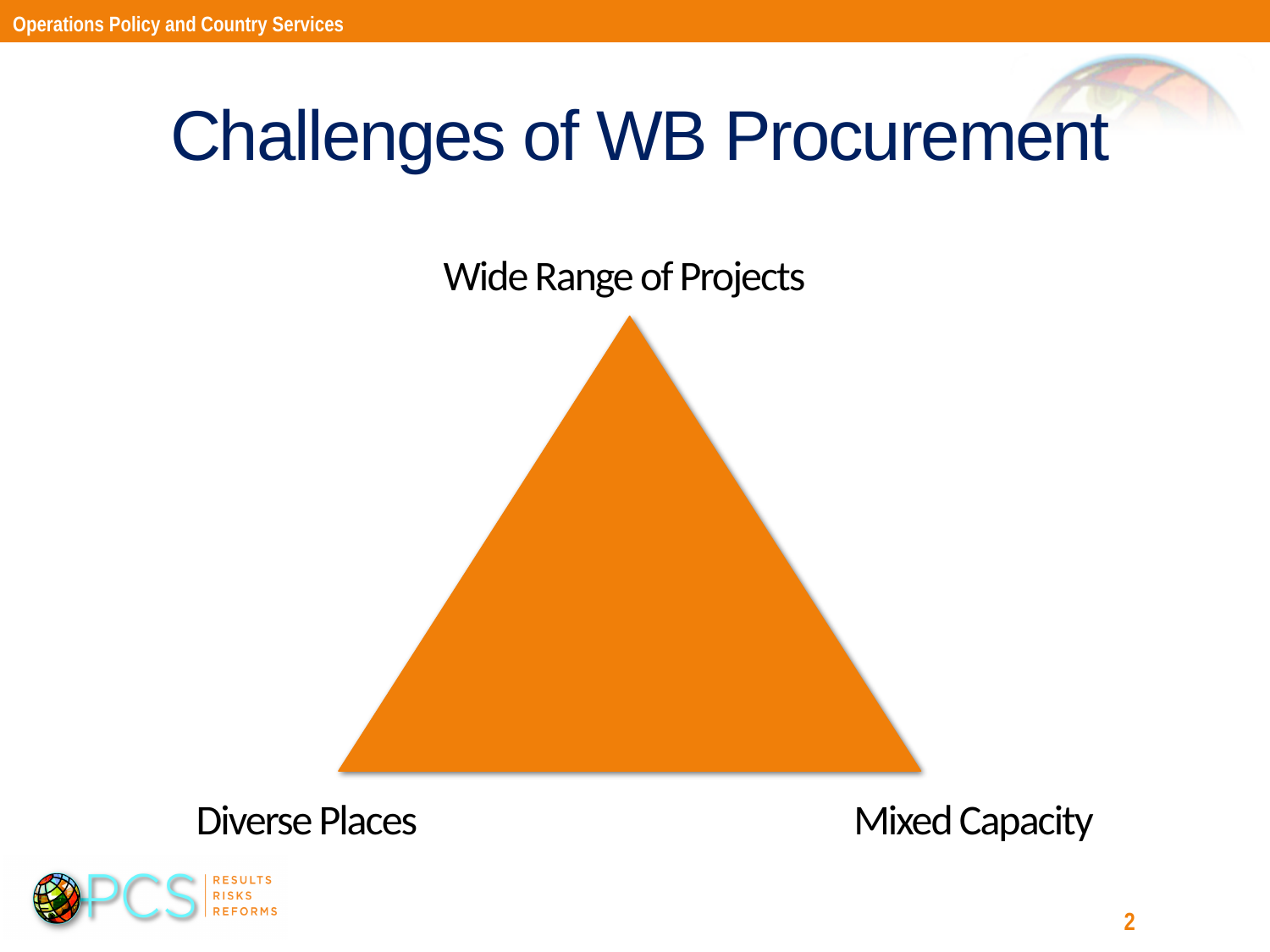

Operations Policy and Country Services
# Challenges of WB Procurement
Wide Range of Projects

Diverse Places
Mixed Capacity
2